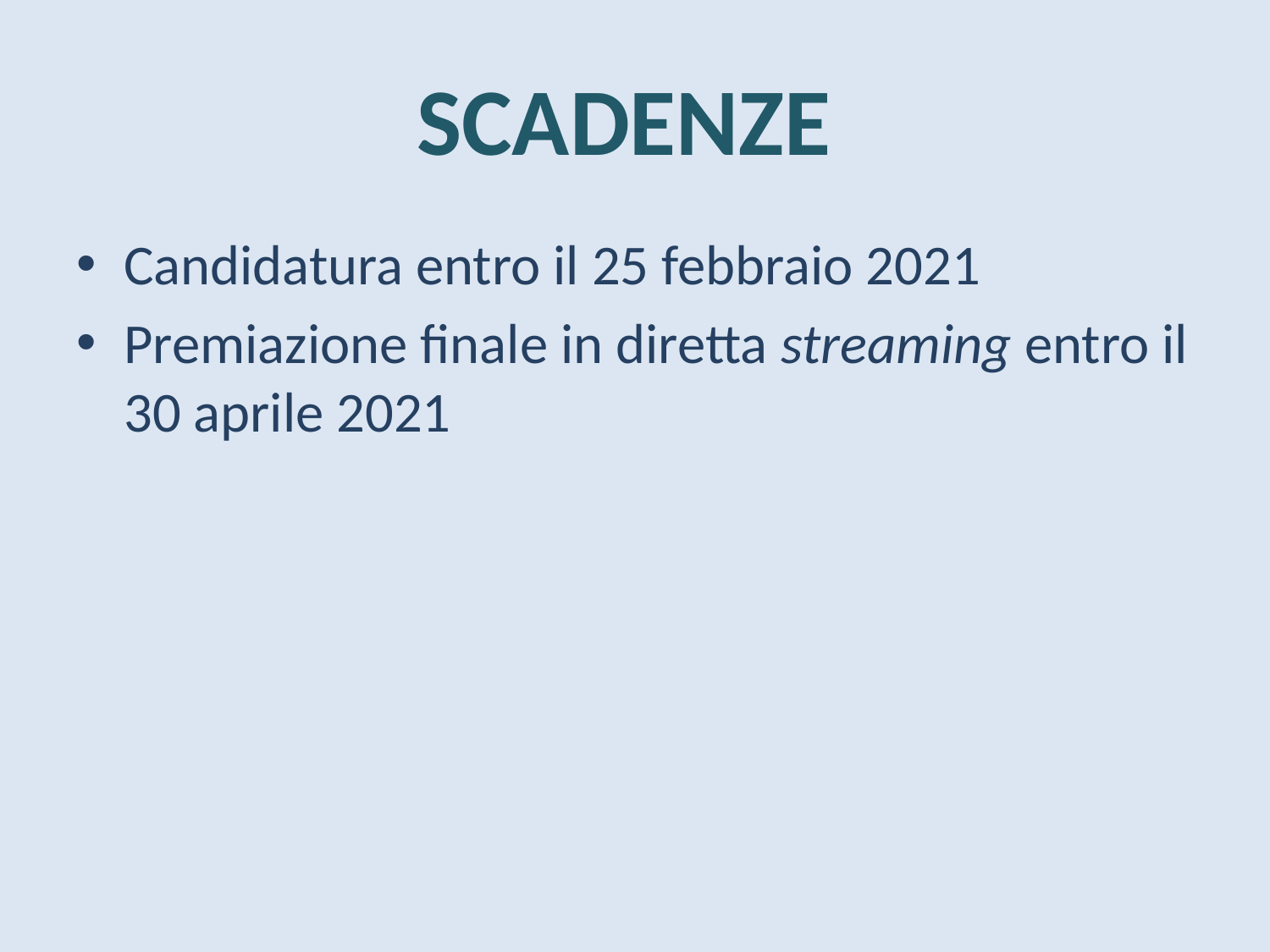

# SCADENZE
Candidatura entro il 25 febbraio 2021
Premiazione finale in diretta streaming entro il 30 aprile 2021